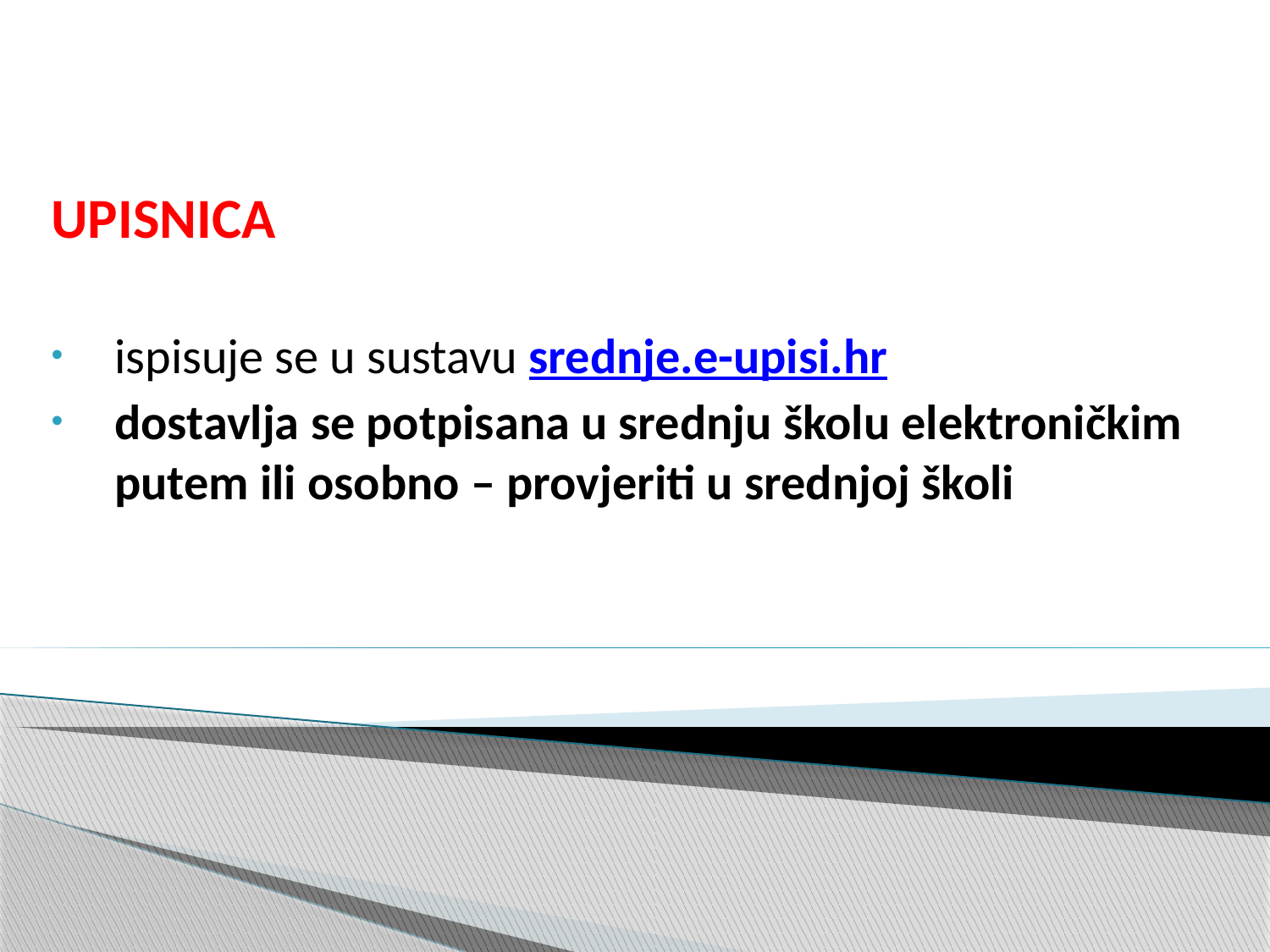

UPISNICA
ispisuje se u sustavu srednje.e-upisi.hr
dostavlja se potpisana u srednju školu elektroničkim putem ili osobno – provjeriti u srednjoj školi